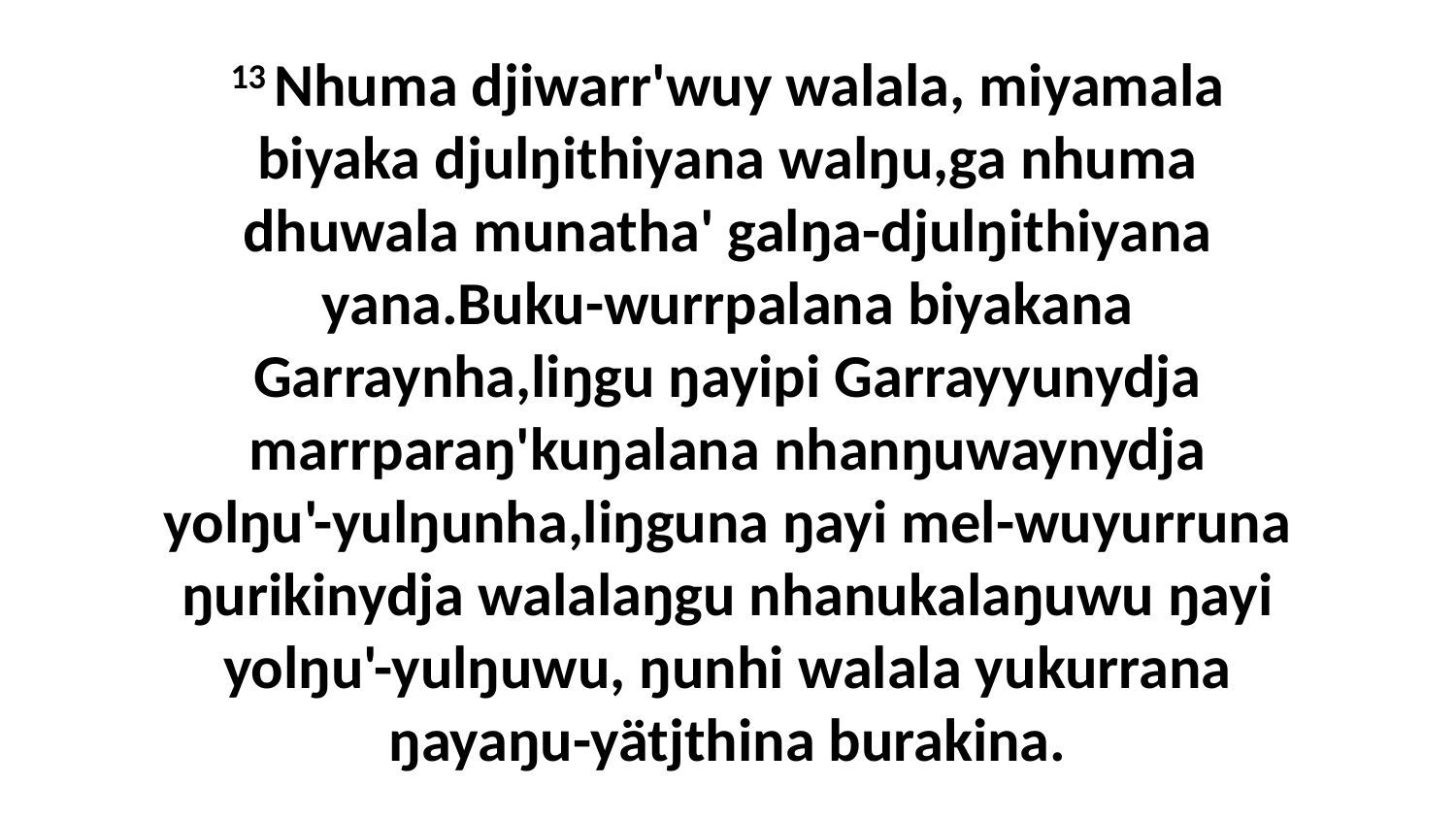

13 Nhuma djiwarr'wuy walala, miyamala biyaka djulŋithiyana walŋu,ga nhuma dhuwala munatha' galŋa-djulŋithiyana yana.Buku-wurrpalana biyakana Garraynha,liŋgu ŋayipi Garrayyunydja marrparaŋ'kuŋalana nhanŋuwaynydja yolŋu'-yulŋunha,liŋguna ŋayi mel-wuyurruna ŋurikinydja walalaŋgu nhanukalaŋuwu ŋayi yolŋu'-yulŋuwu, ŋunhi walala yukurrana ŋayaŋu-yätjthina burakina.